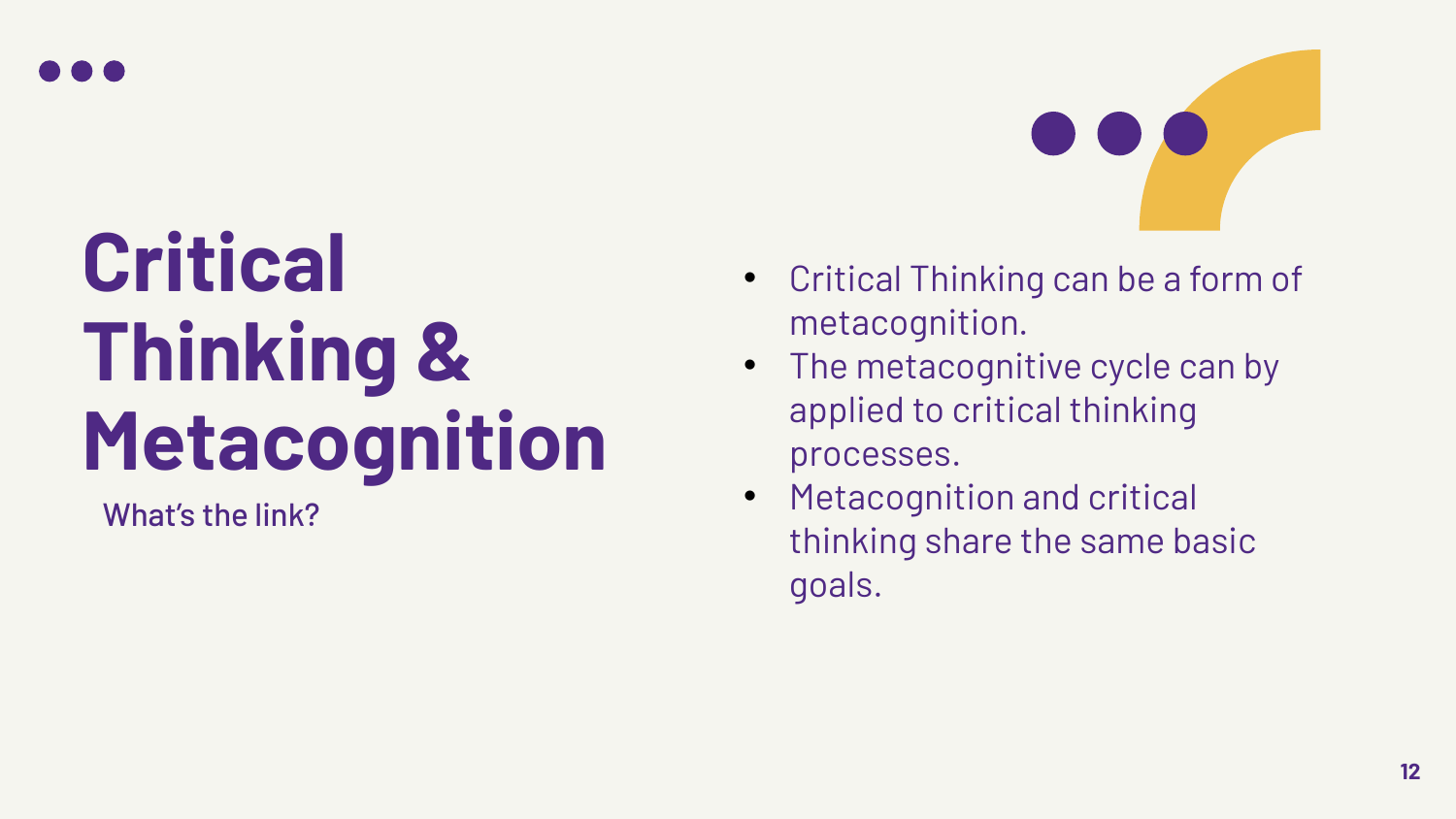

Critical Thinking can be a form of metacognition.
The metacognitive cycle can by applied to critical thinking processes.
Metacognition and critical thinking share the same basic goals.
# Critical Thinking & Metacognition
What’s the link?
12